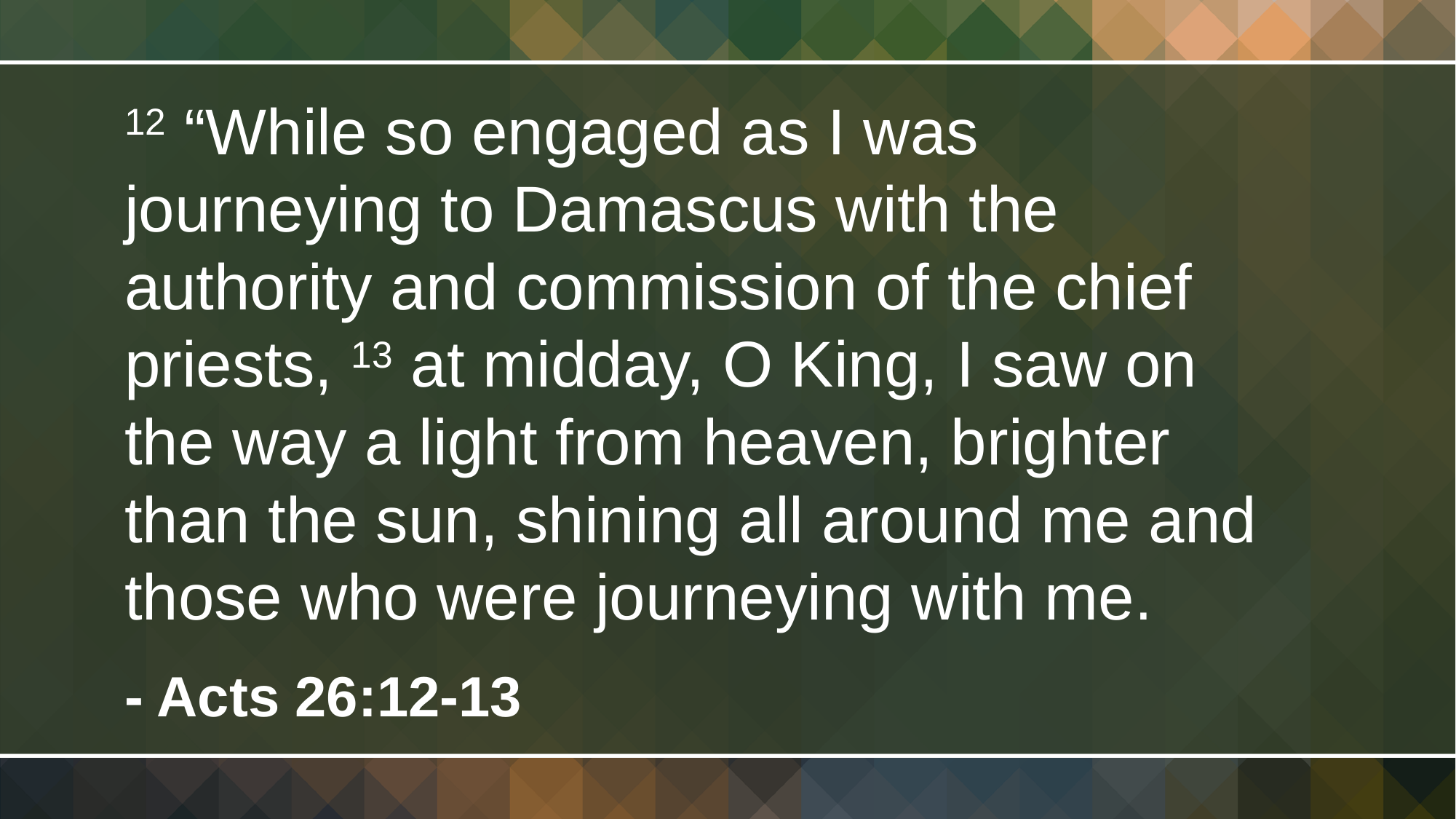

12 “While so engaged as I was journeying to Damascus with the authority and commission of the chief priests, 13 at midday, O King, I saw on the way a light from heaven, brighter than the sun, shining all around me and those who were journeying with me.
- Acts 26:12-13